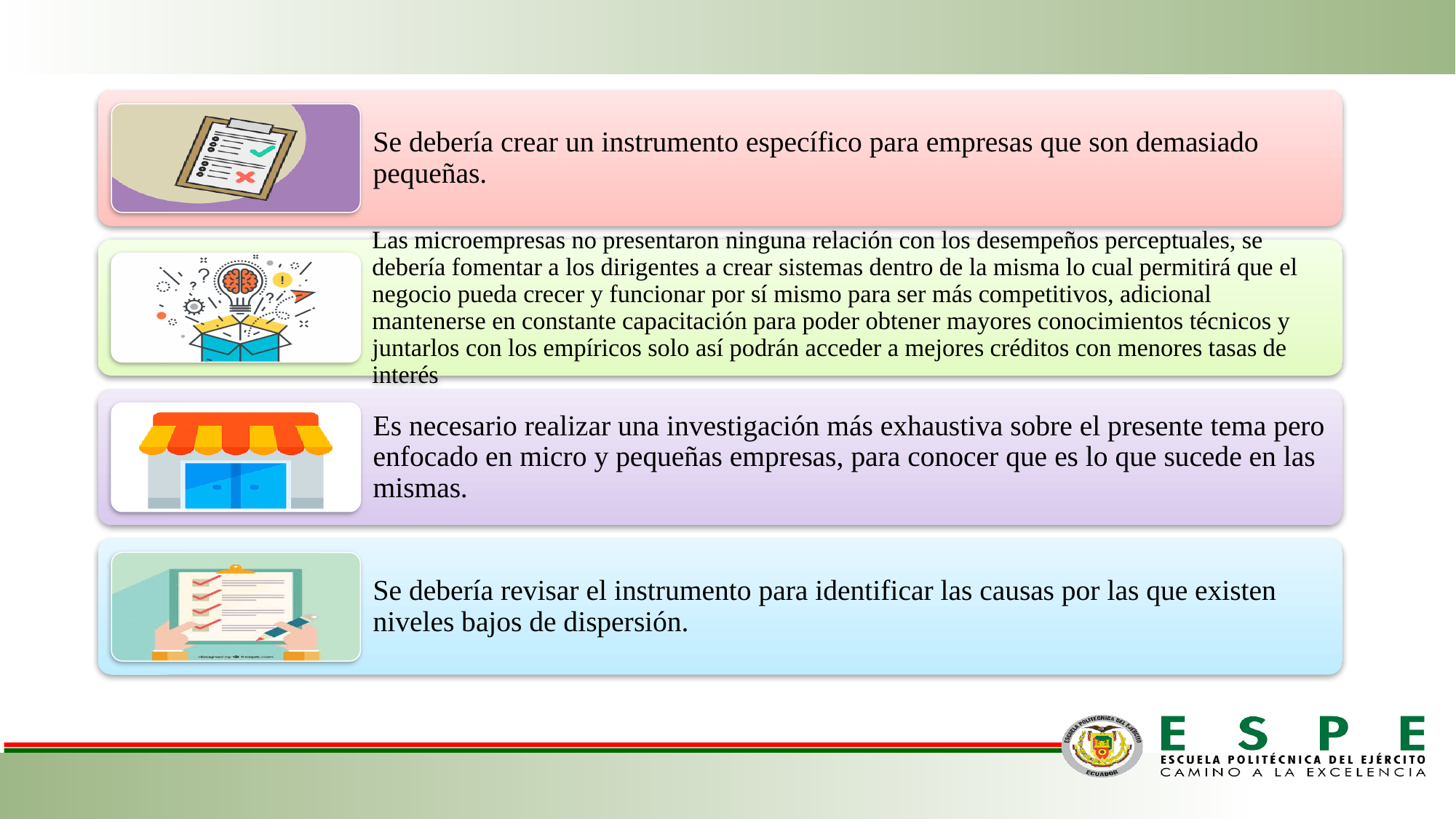

Se debería crear un instrumento específico para empresas que son demasiado pequeñas.
Las microempresas no presentaron ninguna relación con los desempeños perceptuales, se debería fomentar a los dirigentes a crear sistemas dentro de la misma lo cual permitirá que el negocio pueda crecer y funcionar por sí mismo para ser más competitivos, adicional mantenerse en constante capacitación para poder obtener mayores conocimientos técnicos y juntarlos con los empíricos solo así podrán acceder a mejores créditos con menores tasas de interés
Es necesario realizar una investigación más exhaustiva sobre el presente tema pero enfocado en micro y pequeñas empresas, para conocer que es lo que sucede en las mismas.
Se debería revisar el instrumento para identificar las causas por las que existen niveles bajos de dispersión.